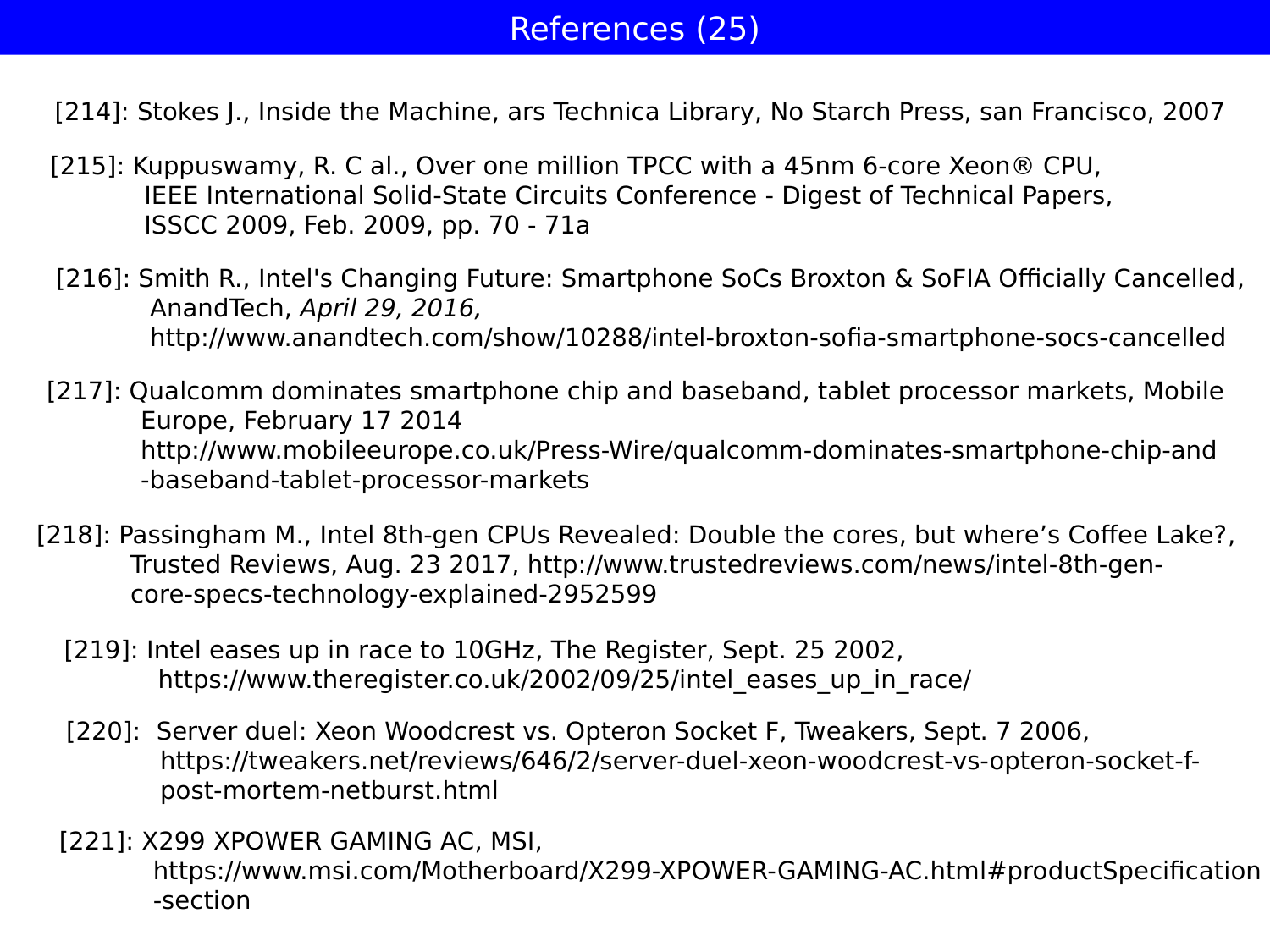

# References (25)
[214]: Stokes J., Inside the Machine, ars Technica Library, No Starch Press, san Francisco, 2007
[215]: Kuppuswamy, R. C al., Over one million TPCC with a 45nm 6-core Xeon® CPU,
            IEEE International Solid-State Circuits Conference - Digest of Technical Papers,
            ISSCC 2009, Feb. 2009, pp. 70 - 71a
[216]: Smith R., Intel's Changing Future: Smartphone SoCs Broxton & SoFIA Officially Cancelled,
            AnandTech, April 29, 2016,
            http://www.anandtech.com/show/10288/intel-broxton-sofia-smartphone-socs-cancelled
[217]: Qualcomm dominates smartphone chip and baseband, tablet processor markets, Mobile
            Europe, February 17 2014
            http://www.mobileeurope.co.uk/Press-Wire/qualcomm-dominates-smartphone-chip-and
            -baseband-tablet-processor-markets
[218]: Passingham M., Intel 8th-gen CPUs Revealed: Double the cores, but where’s Coffee Lake?,
            Trusted Reviews, Aug. 23 2017, http://www.trustedreviews.com/news/intel-8th-gen-
            core-specs-technology-explained-2952599
[219]: Intel eases up in race to 10GHz, The Register, Sept. 25 2002,
            https://www.theregister.co.uk/2002/09/25/intel_eases_up_in_race/
[220]:  Server duel: Xeon Woodcrest vs. Opteron Socket F, Tweakers, Sept. 7 2006,
            https://tweakers.net/reviews/646/2/server-duel-xeon-woodcrest-vs-opteron-socket-f-
            post-mortem-netburst.html
[221]: X299 XPOWER GAMING AC, MSI,
            https://www.msi.com/Motherboard/X299-XPOWER-GAMING-AC.html#productSpecification
            -section